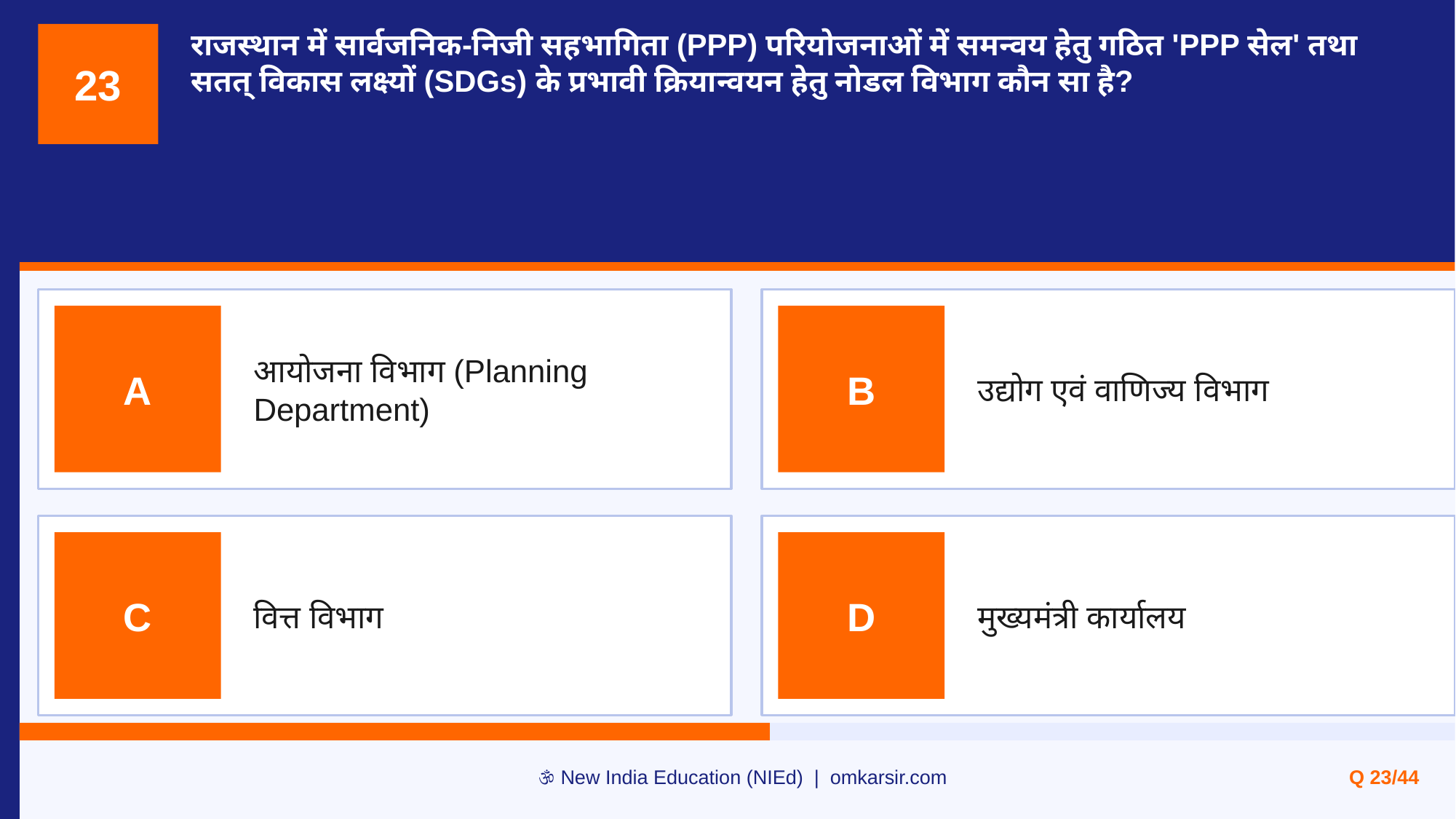

राजस्थान में सार्वजनिक-निजी सहभागिता (PPP) परियोजनाओं में समन्वय हेतु गठित 'PPP सेल' तथा सतत् विकास लक्ष्यों (SDGs) के प्रभावी क्रियान्वयन हेतु नोडल विभाग कौन सा है?
23

आयोजना विभाग (Planning Department)
उद्योग एवं वाणिज्य विभाग
A
B

वित्त विभाग
मुख्यमंत्री कार्यालय
C
D

🕉️ New India Education (NIEd)  |  omkarsir.com
Q 23/44